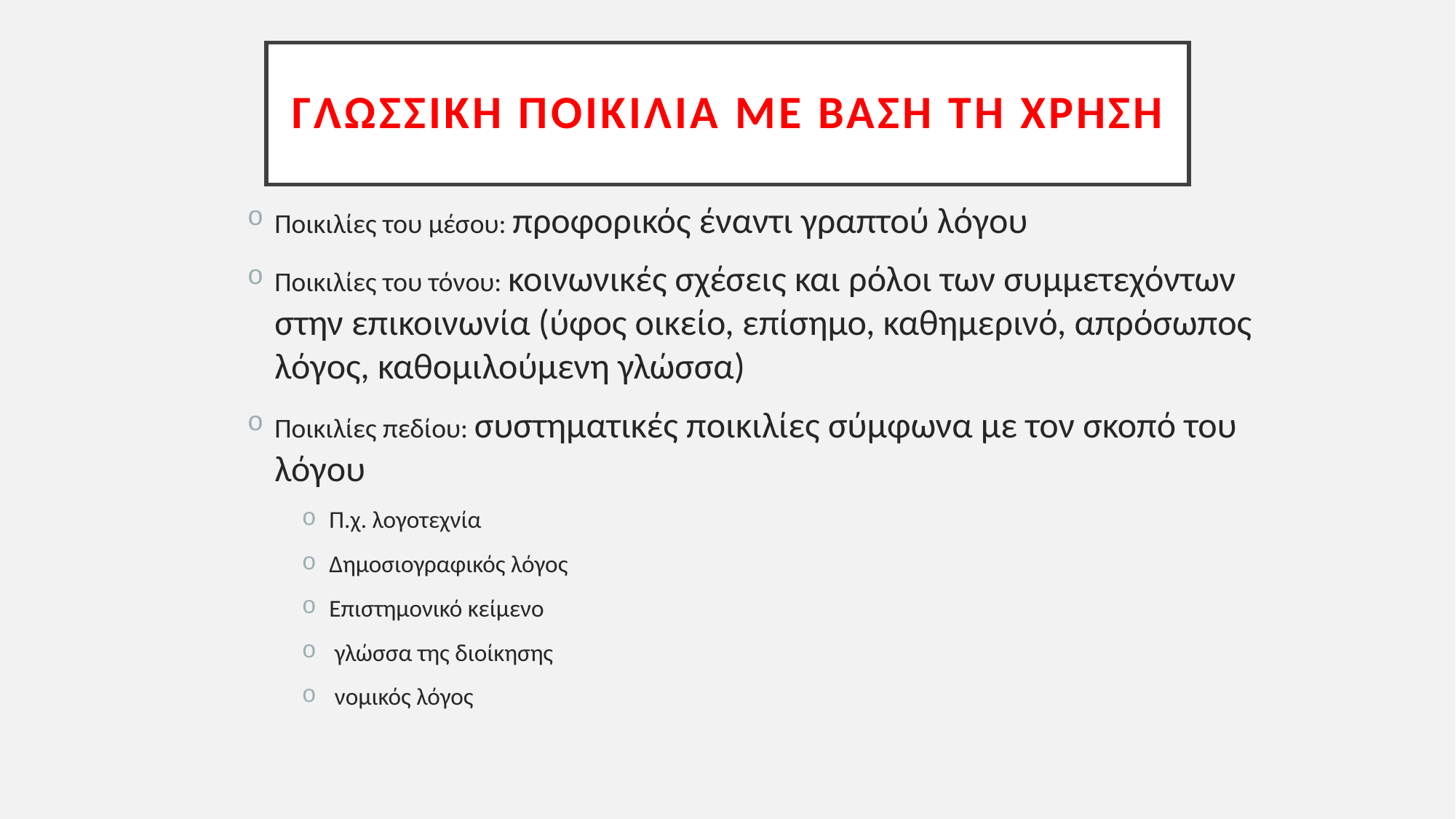

# Γλωσσική ποικιλία με βάση τη ΧΡΗΣΗ
Ποικιλίες του μέσου: προφορικός έναντι γραπτού λόγου
Ποικιλίες του τόνου: κοινωνικές σχέσεις και ρόλοι των συμμετεχόντων στην επικοινωνία (ύφος οικείο, επίσημο, καθημερινό, απρόσωπος λόγος, καθομιλούμενη γλώσσα)
Ποικιλίες πεδίου: συστηματικές ποικιλίες σύμφωνα με τον σκοπό του λόγου
Π.χ. λογοτεχνία
Δημοσιογραφικός λόγος
Επιστημονικό κείμενο
 γλώσσα της διοίκησης
 νομικός λόγος